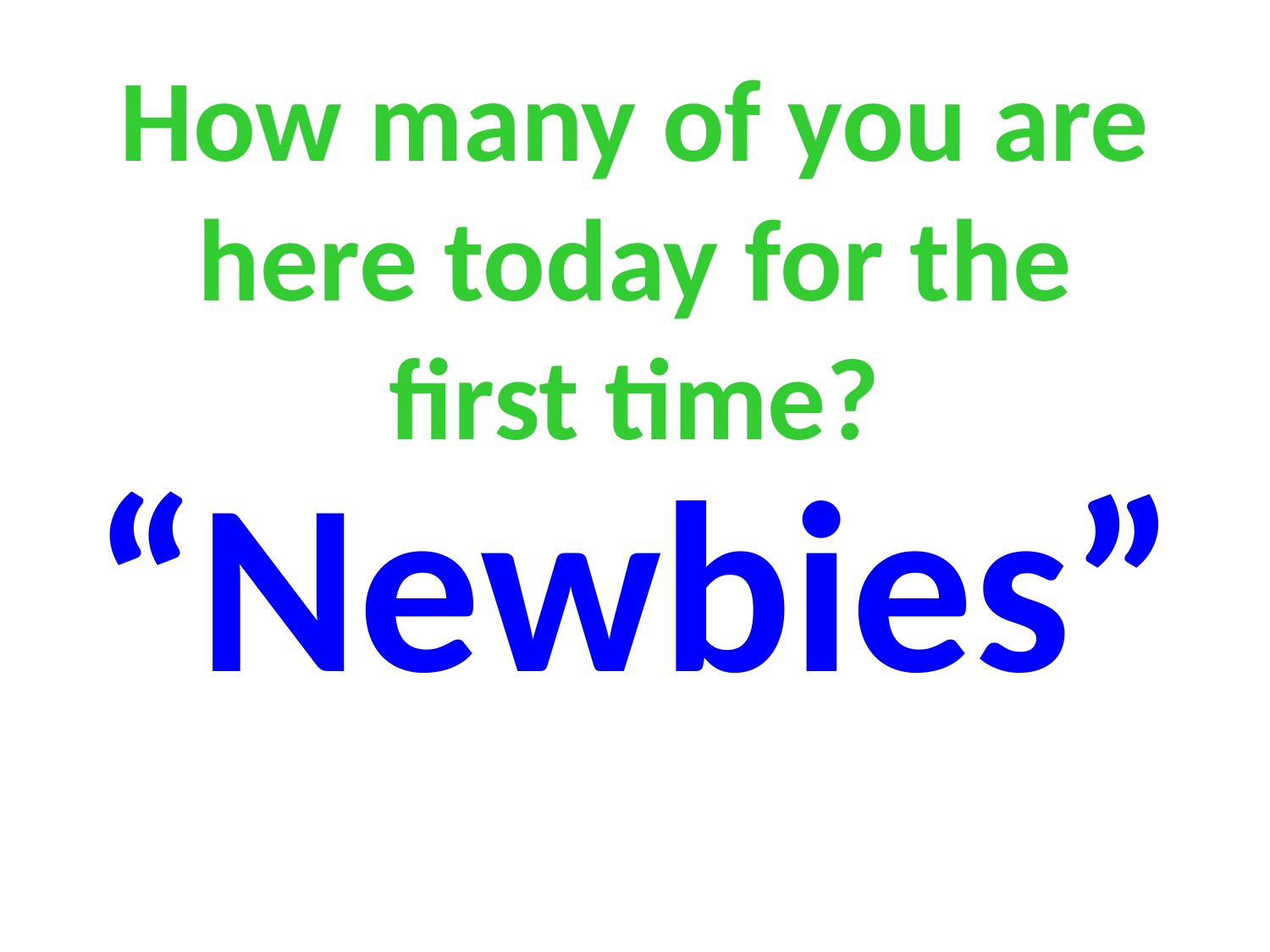

How many of you are here today for the first time?
“Newbies”